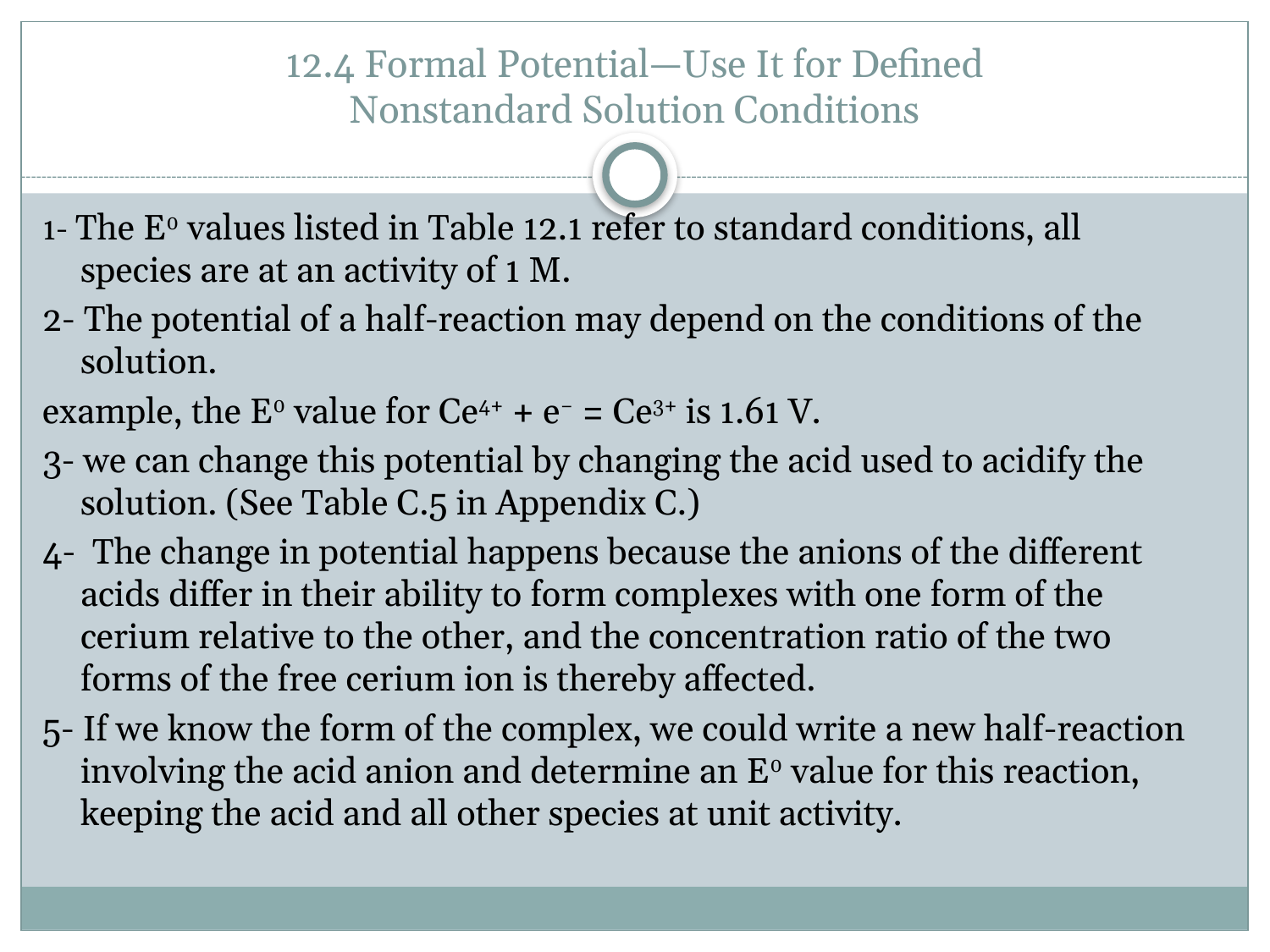

# 12.4 Formal Potential—Use It for Defined Nonstandard Solution Conditions
1- The E0 values listed in Table 12.1 refer to standard conditions, all species are at an activity of 1 M.
2- The potential of a half-reaction may depend on the conditions of the solution.
example, the E0 value for Ce4+ + e− = Ce3+ is 1.61 V.
3- we can change this potential by changing the acid used to acidify the solution. (See Table C.5 in Appendix C.)
4-  The change in potential happens because the anions of the different acids differ in their ability to form complexes with one form of the cerium relative to the other, and the concentration ratio of the two forms of the free cerium ion is thereby affected.
5- If we know the form of the complex, we could write a new half-reaction involving the acid anion and determine an E0 value for this reaction, keeping the acid and all other species at unit activity.